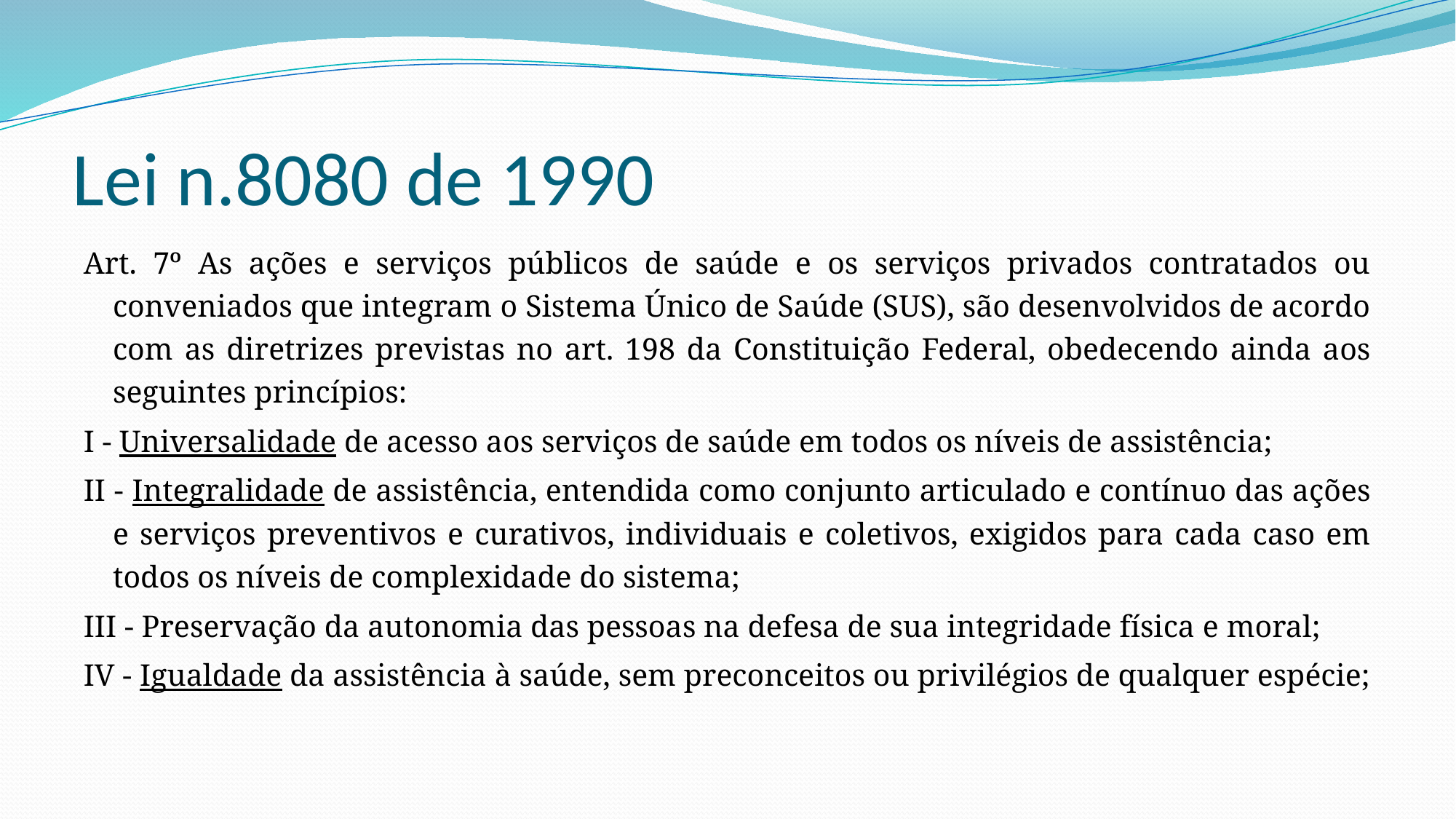

# Lei n.8080 de 1990
Art. 7º As ações e serviços públicos de saúde e os serviços privados contratados ou conveniados que integram o Sistema Único de Saúde (SUS), são desenvolvidos de acordo com as diretrizes previstas no art. 198 da Constituição Federal, obedecendo ainda aos seguintes princípios:
I - Universalidade de acesso aos serviços de saúde em todos os níveis de assistência;
II - Integralidade de assistência, entendida como conjunto articulado e contínuo das ações e serviços preventivos e curativos, individuais e coletivos, exigidos para cada caso em todos os níveis de complexidade do sistema;
III - Preservação da autonomia das pessoas na defesa de sua integridade física e moral;
IV - Igualdade da assistência à saúde, sem preconceitos ou privilégios de qualquer espécie;